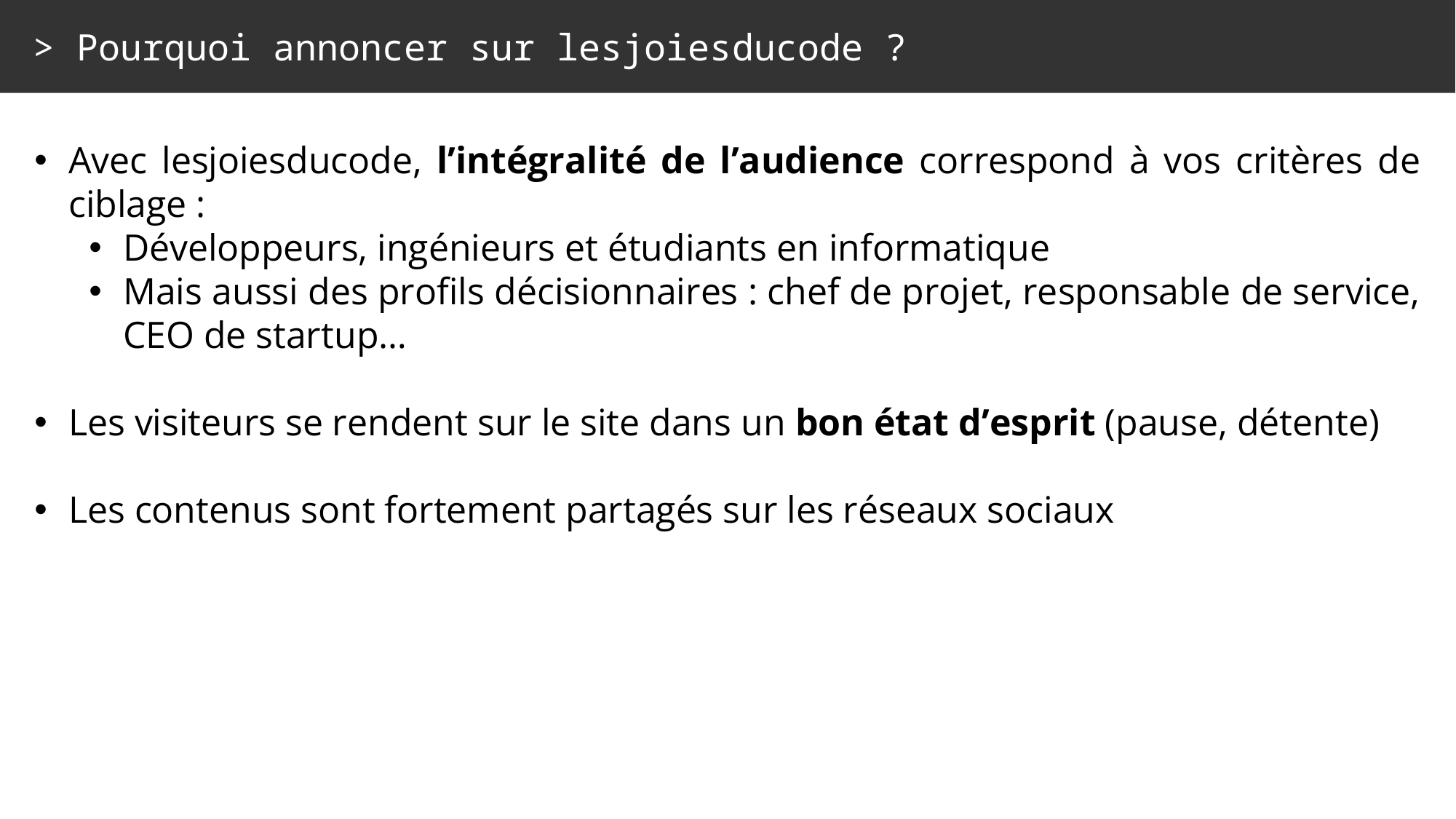

> Pourquoi annoncer sur lesjoiesducode ?
Avec lesjoiesducode, l’intégralité de l’audience correspond à vos critères de ciblage :
Développeurs, ingénieurs et étudiants en informatique
Mais aussi des profils décisionnaires : chef de projet, responsable de service, CEO de startup…

Les visiteurs se rendent sur le site dans un bon état d’esprit (pause, détente)

Les contenus sont fortement partagés sur les réseaux sociaux